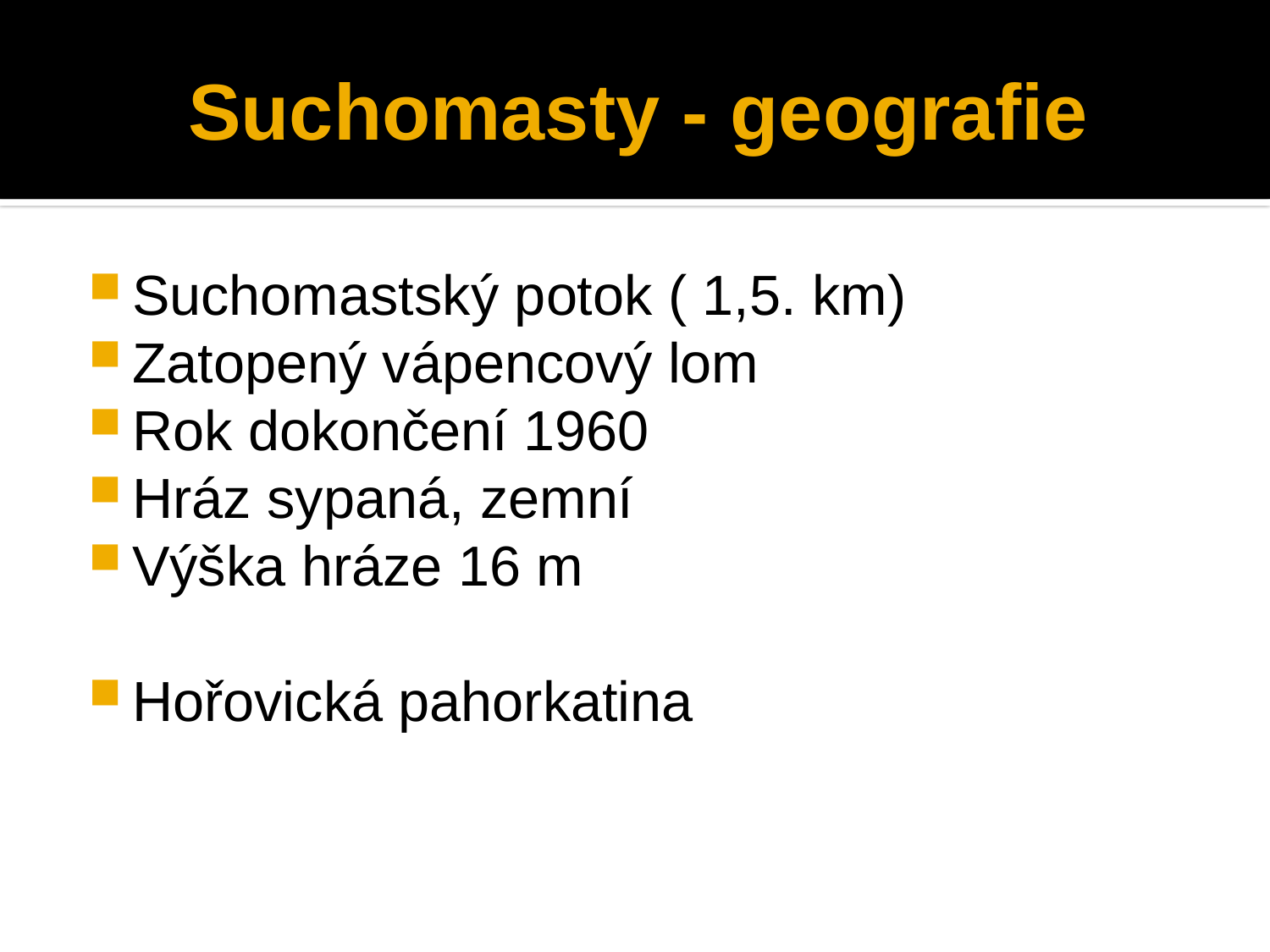

# Suchomasty - geografie
Suchomastský potok ( 1,5. km)
Zatopený vápencový lom
Rok dokončení 1960
Hráz sypaná, zemní
Výška hráze 16 m

Hořovická pahorkatina